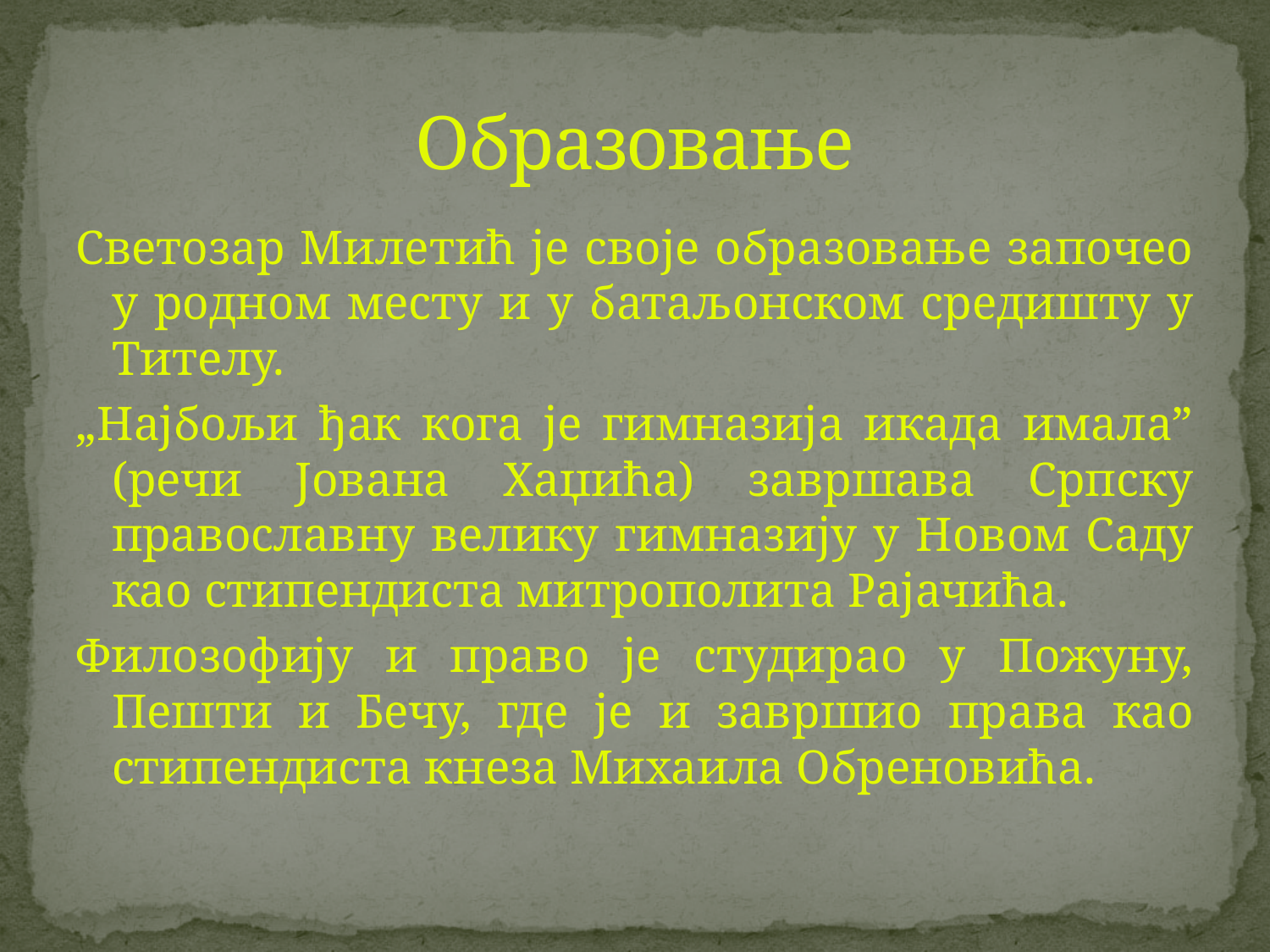

# Образовање
Светозар Милетић је своје образовање започео у родном месту и у батаљонском средишту у Тителу.
„Најбољи ђак кога је гимназија икада имала” (речи Јована Хаџића) завршава Српску православну велику гимназију у Новом Саду као стипендиста митрополита Рајачића.
Филозофију и право је студирао у Пожуну, Пешти и Бечу, где је и завршио права као стипендиста кнеза Михаила Обреновића.